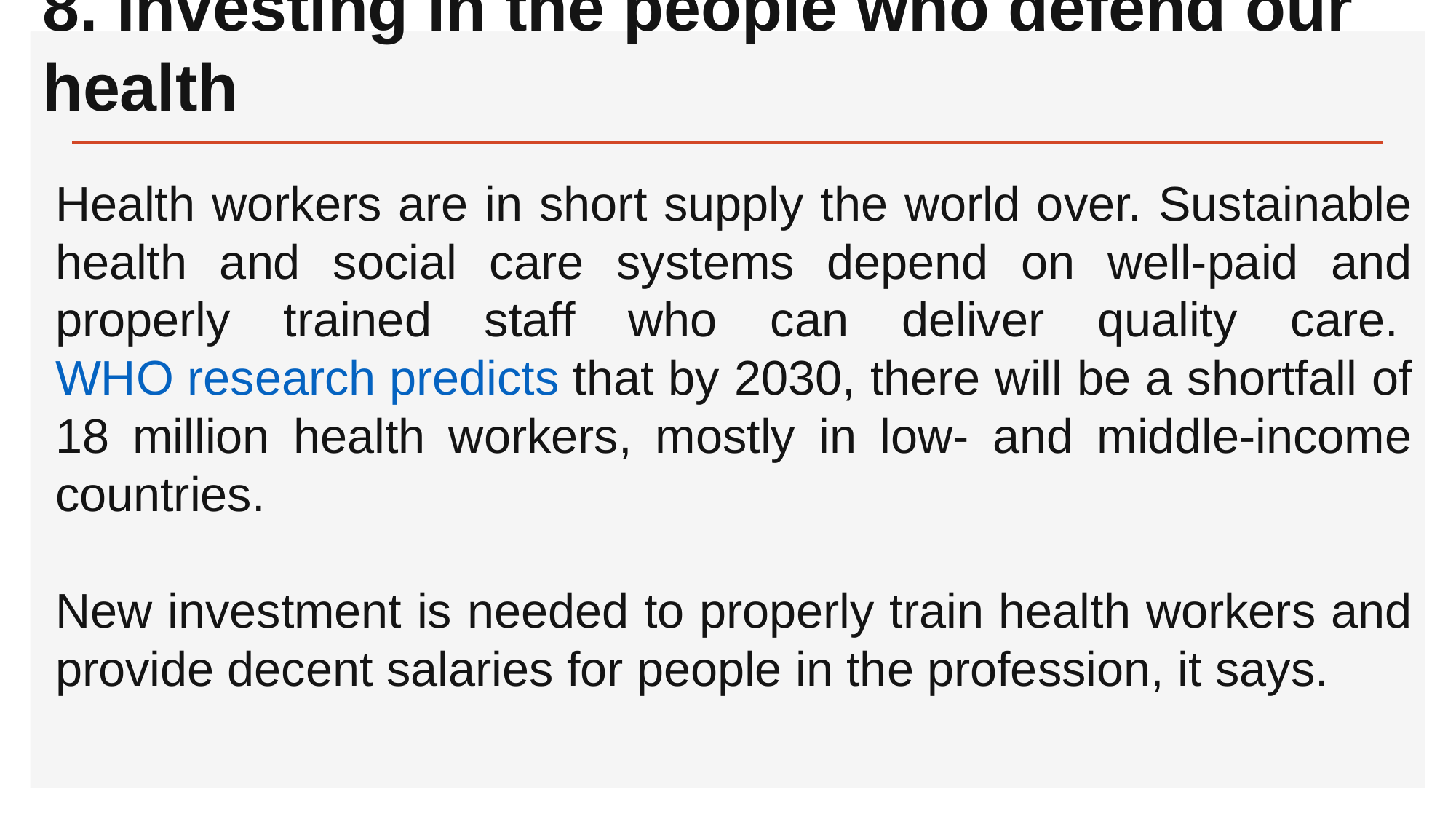

# 8. Investing in the people who defend our health
Health workers are in short supply the world over. Sustainable health and social care systems depend on well-paid and properly trained staff who can deliver quality care. WHO research predicts that by 2030, there will be a shortfall of 18 million health workers, mostly in low- and middle-income countries.

New investment is needed to properly train health workers and provide decent salaries for people in the profession, it says.